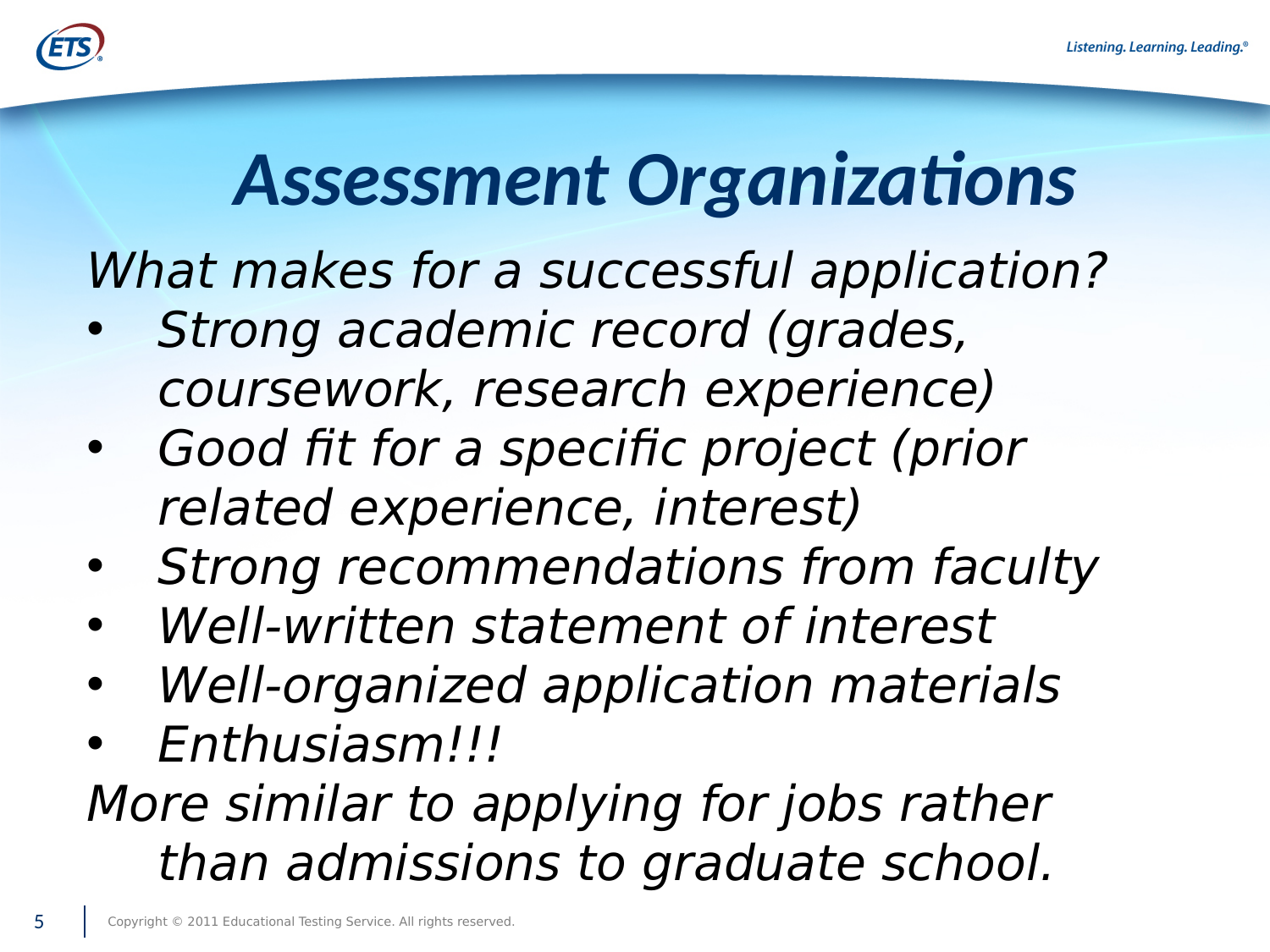

# Assessment Organizations
What makes for a successful application?
Strong academic record (grades, coursework, research experience)
Good fit for a specific project (prior related experience, interest)
Strong recommendations from faculty
Well-written statement of interest
Well-organized application materials
Enthusiasm!!!
More similar to applying for jobs rather than admissions to graduate school.

5